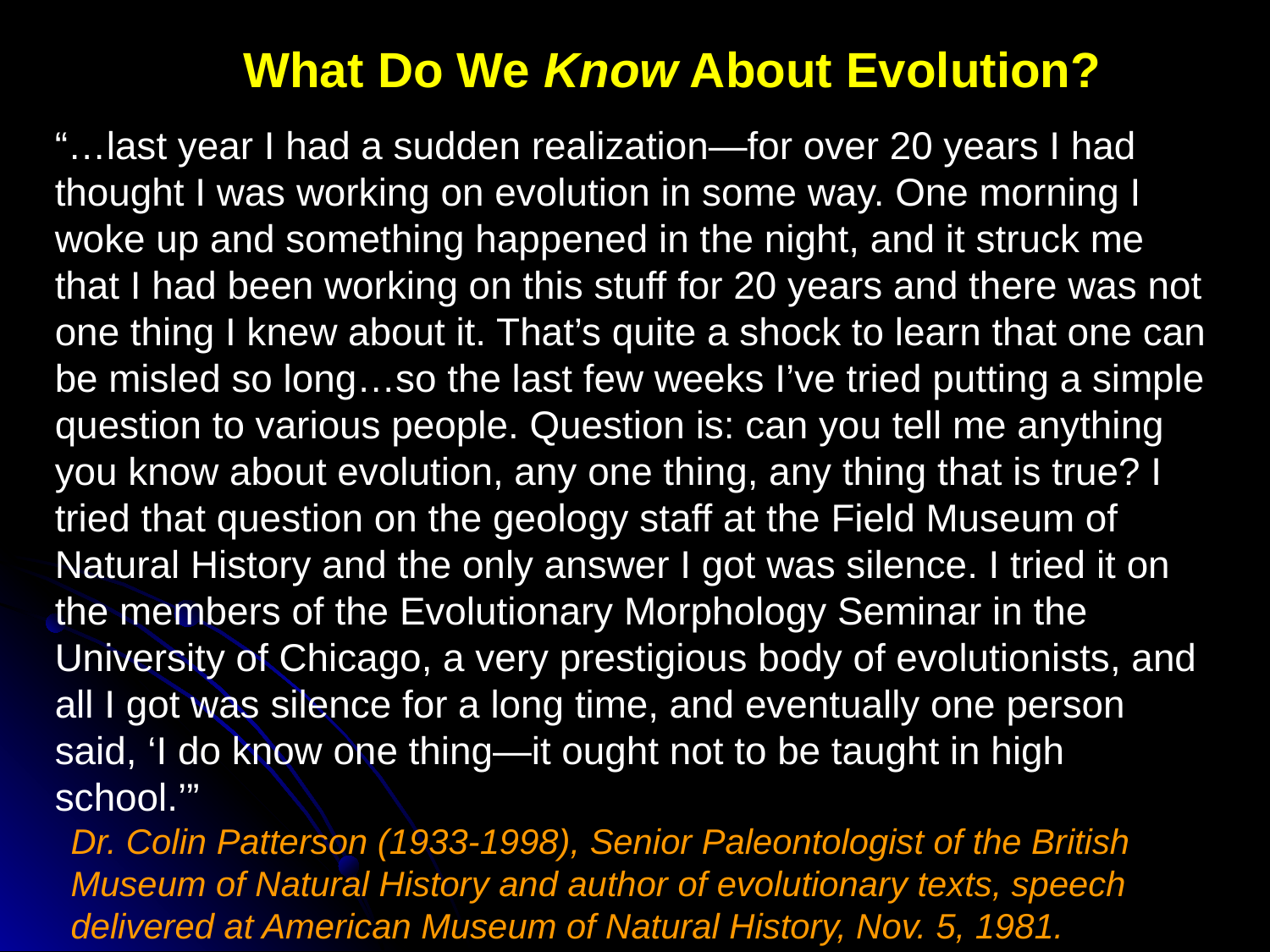

What Do We Know About Evolution?
“…last year I had a sudden realization—for over 20 years I had thought I was working on evolution in some way. One morning I woke up and something happened in the night, and it struck me that I had been working on this stuff for 20 years and there was not one thing I knew about it. That’s quite a shock to learn that one can be misled so long…so the last few weeks I’ve tried putting a simple question to various people. Question is: can you tell me anything you know about evolution, any one thing, any thing that is true? I tried that question on the geology staff at the Field Museum of Natural History and the only answer I got was silence. I tried it on the members of the Evolutionary Morphology Seminar in the University of Chicago, a very prestigious body of evolutionists, and all I got was silence for a long time, and eventually one person said, ‘I do know one thing—it ought not to be taught in high school.’”
Dr. Colin Patterson (1933-1998), Senior Paleontologist of the British Museum of Natural History and author of evolutionary texts, speech delivered at American Museum of Natural History, Nov. 5, 1981.